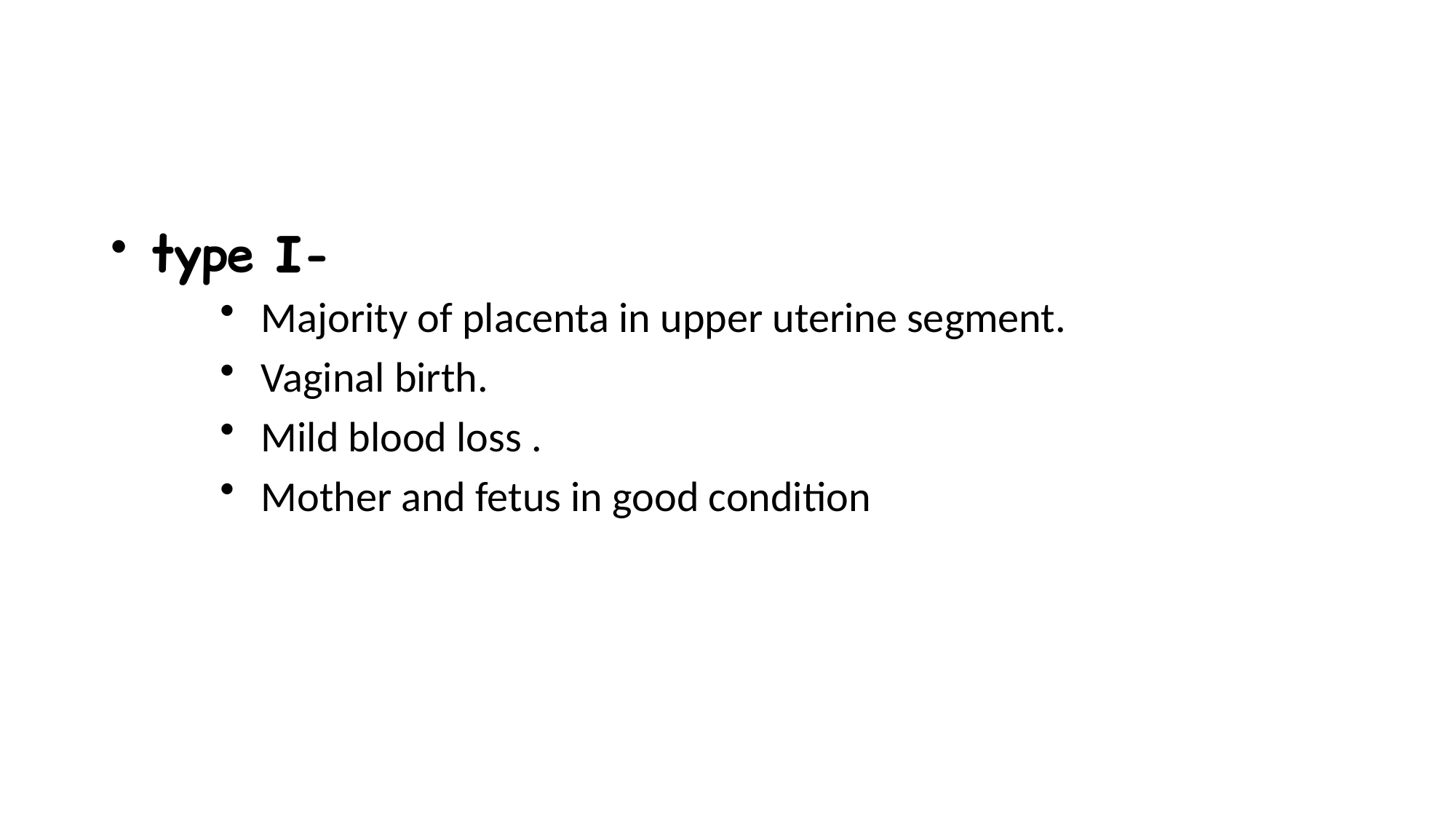

#
type I-
Majority of placenta in upper uterine segment.
Vaginal birth.
Mild blood loss .
Mother and fetus in good condition

81